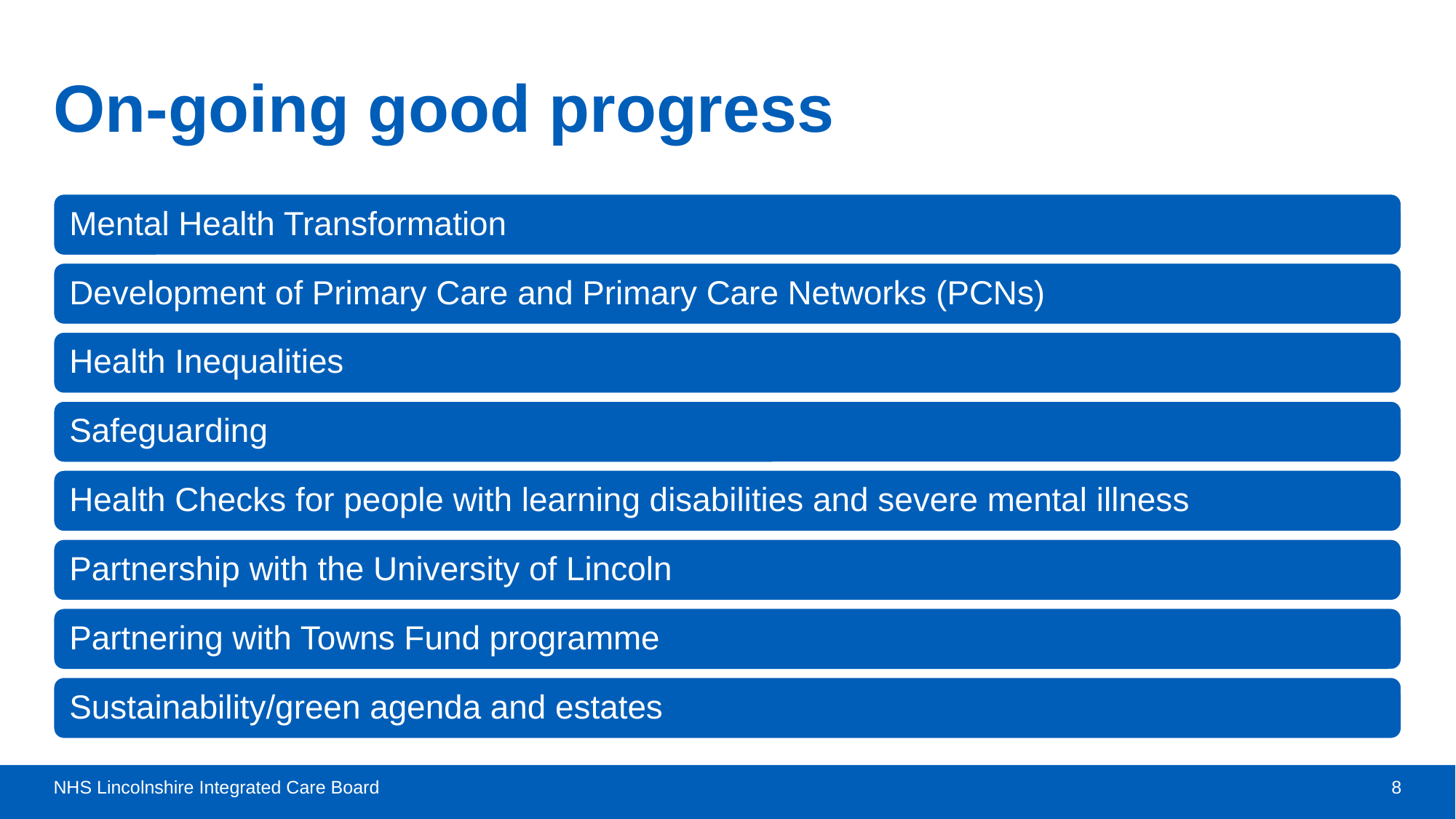

# On-going good progress

Mental Health Transformation
Development of Primary Care and Primary Care Networks (PCNs)
Health Inequalities
Safeguarding
Health Checks for people with learning disabilities and severe mental illness
Partnership with the University of Lincoln
Partnering with Towns Fund programme
Sustainability/green agenda and estates
NHS Lincolnshire Integrated Care Board
8